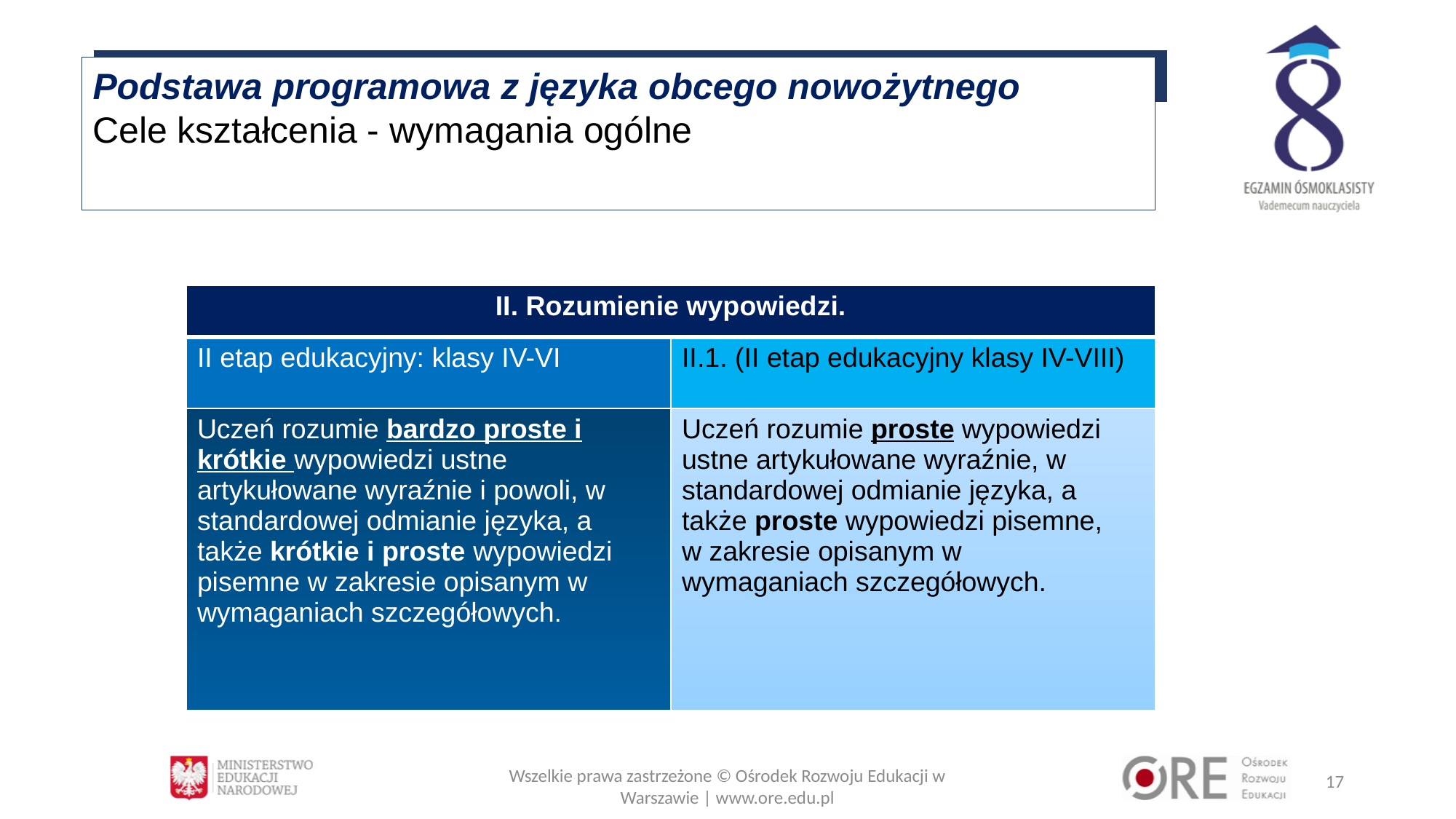

Podstawa programowa z języka obcego nowożytnego
Cele kształcenia - wymagania ogólne

| II. Rozumienie wypowiedzi. |  |
| --- | --- |
| II etap edukacyjny: klasy IV-VI | II.1. (II etap edukacyjny klasy IV-VIII) |
| Uczeń rozumie bardzo proste i krótkie wypowiedzi ustne artykułowane wyraźnie i powoli, w standardowej odmianie języka, a także krótkie i proste wypowiedzi pisemne w zakresie opisanym w wymaganiach szczegółowych. | Uczeń rozumie proste wypowiedzi ustne artykułowane wyraźnie, w standardowej odmianie języka, a także proste wypowiedzi pisemne, w zakresie opisanym w wymaganiach szczegółowych. |
Wszelkie prawa zastrzeżone © Ośrodek Rozwoju Edukacji w Warszawie | www.ore.edu.pl
17